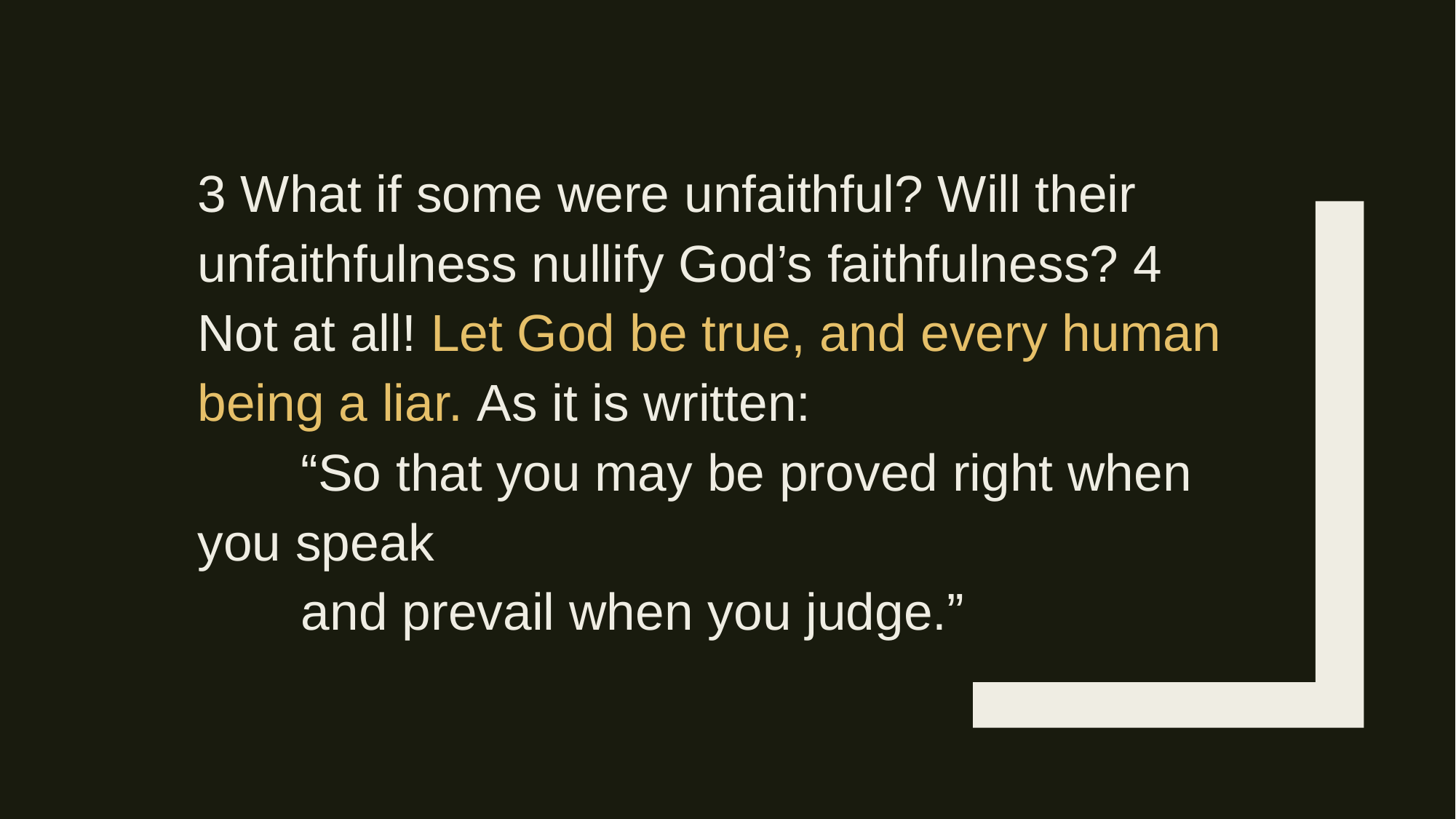

3 What if some were unfaithful? Will their unfaithfulness nullify God’s faithfulness? 4 Not at all! Let God be true, and every human being a liar. As it is written:
	“So that you may be proved right when you speak
	and prevail when you judge.”